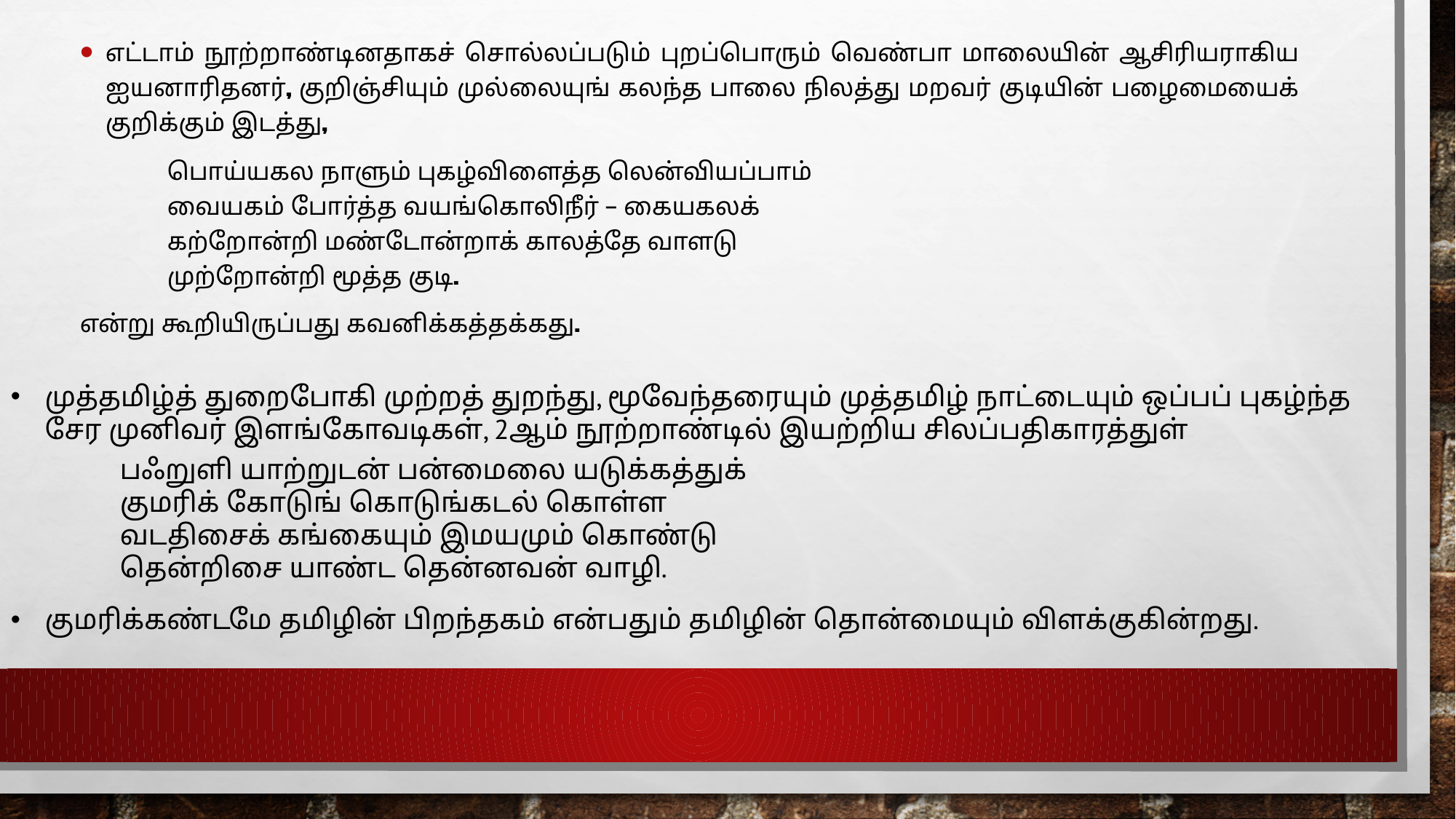

எட்டாம் நூற்றாண்டினதாகச் சொல்லப்படும் புறப்பொரும் வெண்பா மாலையின் ஆசிரியராகிய ஐயனாரிதனர், குறிஞ்சியும் முல்லையுங் கலந்த பாலை நிலத்து மறவர் குடியின் பழைமையைக் குறிக்கும் இடத்து,
	பொய்யகல நாளும் புகழ்விளைத்த லென்வியப்பாம்
	வையகம் போர்த்த வயங்கொலிநீர் – கையகலக்
	கற்றோன்றி மண்டோன்றாக் காலத்தே வாளடு
	முற்றோன்றி மூத்த குடி.
என்று கூறியிருப்பது கவனிக்கத்தக்கது.
முத்தமிழ்த் துறைபோகி முற்றத் துறந்து, மூவேந்தரையும் முத்தமிழ் நாட்டையும் ஒப்பப் புகழ்ந்த சேர முனிவர் இளங்கோவடிகள், 2ஆம் நூற்றாண்டில் இயற்றிய சிலப்பதிகாரத்துள்
	பஃறுளி யாற்றுடன் பன்மைலை யடுக்கத்துக்
	குமரிக் கோடுங் கொடுங்கடல் கொள்ள
	வடதிசைக் கங்கையும் இமயமும் கொண்டு
	தென்றிசை யாண்ட தென்னவன் வாழி.

குமரிக்கண்டமே தமிழின் பிறந்தகம் என்பதும் தமிழின் தொன்மையும் விளக்குகின்றது.